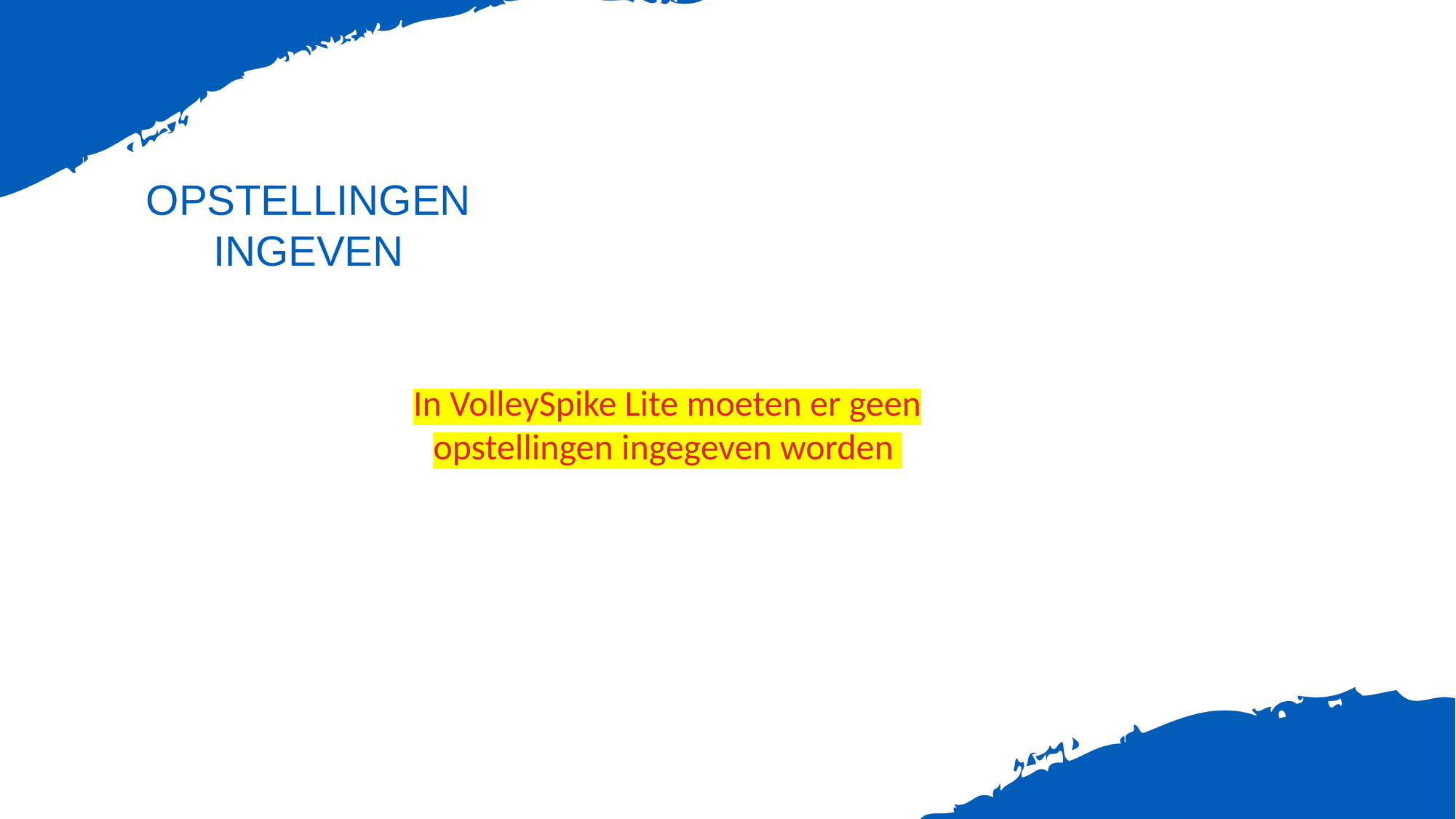

# Opstellingen ingeven
In VolleySpike Lite moeten er geen opstellingen ingegeven worden

10